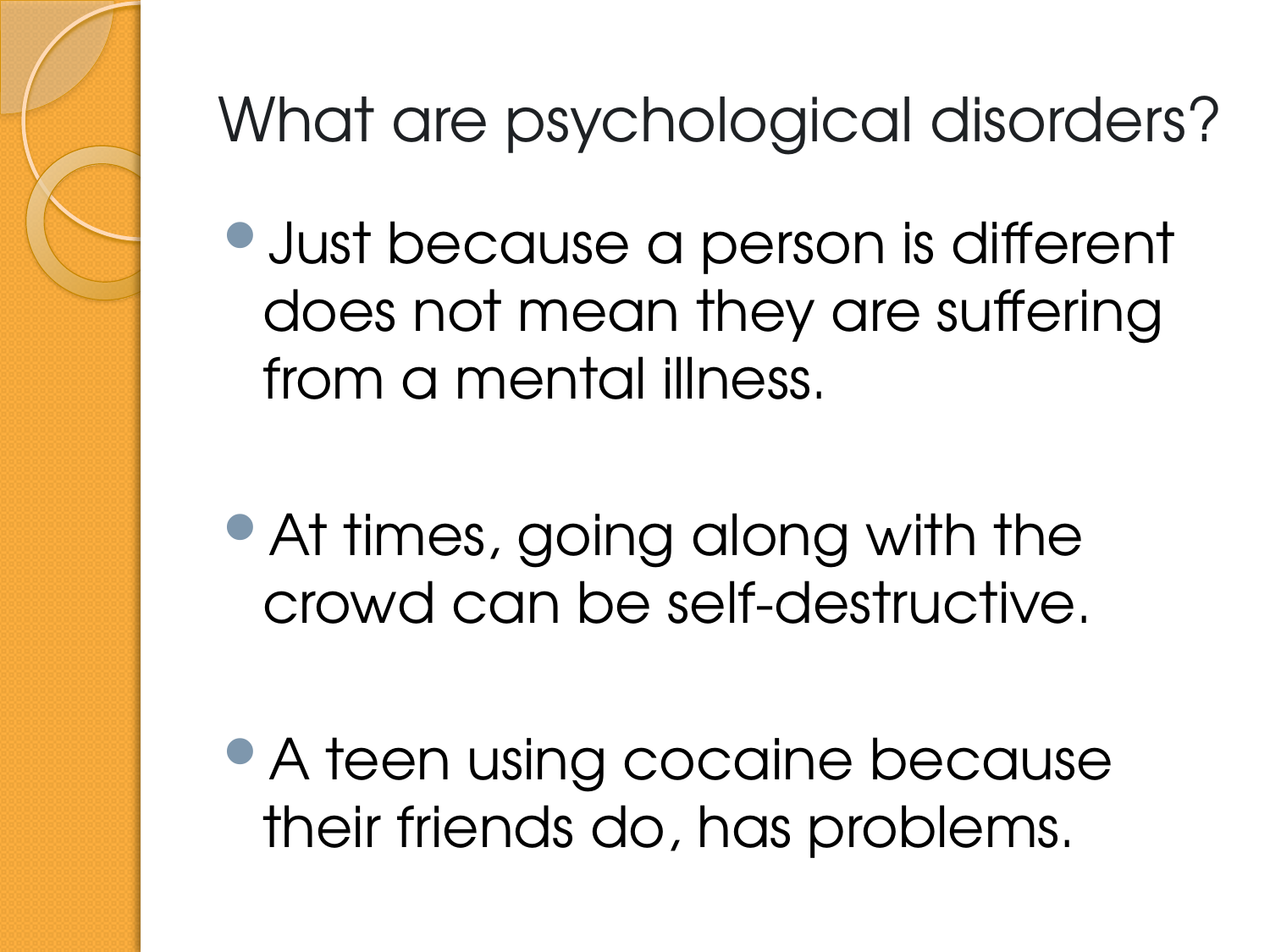

# What are psychological disorders?
Just because a person is different does not mean they are suffering from a mental illness.

At times, going along with the crowd can be self-destructive.

A teen using cocaine because their friends do, has problems.